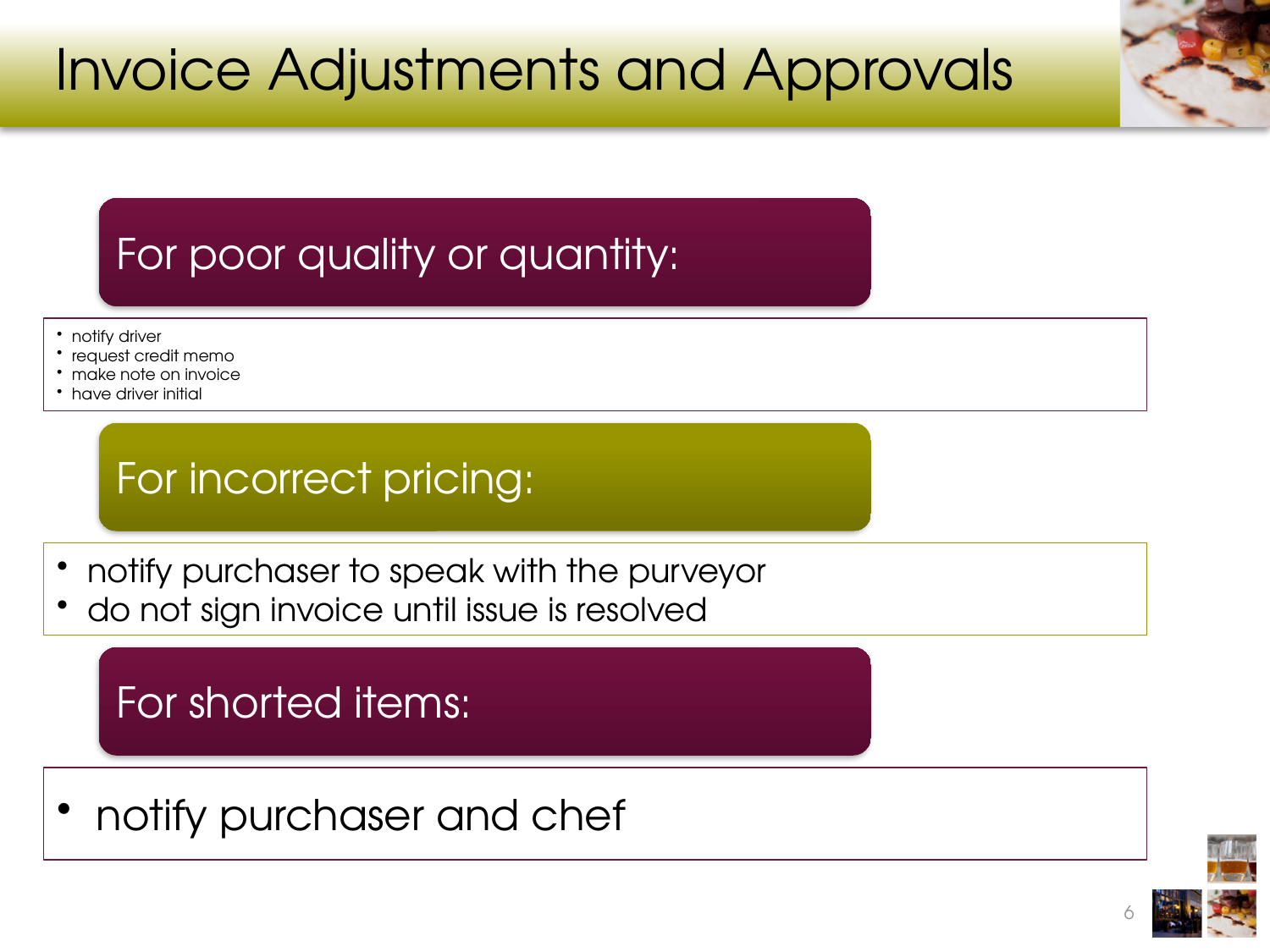

# Invoice Adjustments and Approvals
For poor quality or quantity:
For incorrect pricing:
For shorted items:
notify driver
request credit memo
make note on invoice
have driver initial
notify purchaser to speak with the purveyor
do not sign invoice until issue is resolved
notify purchaser and chef
6